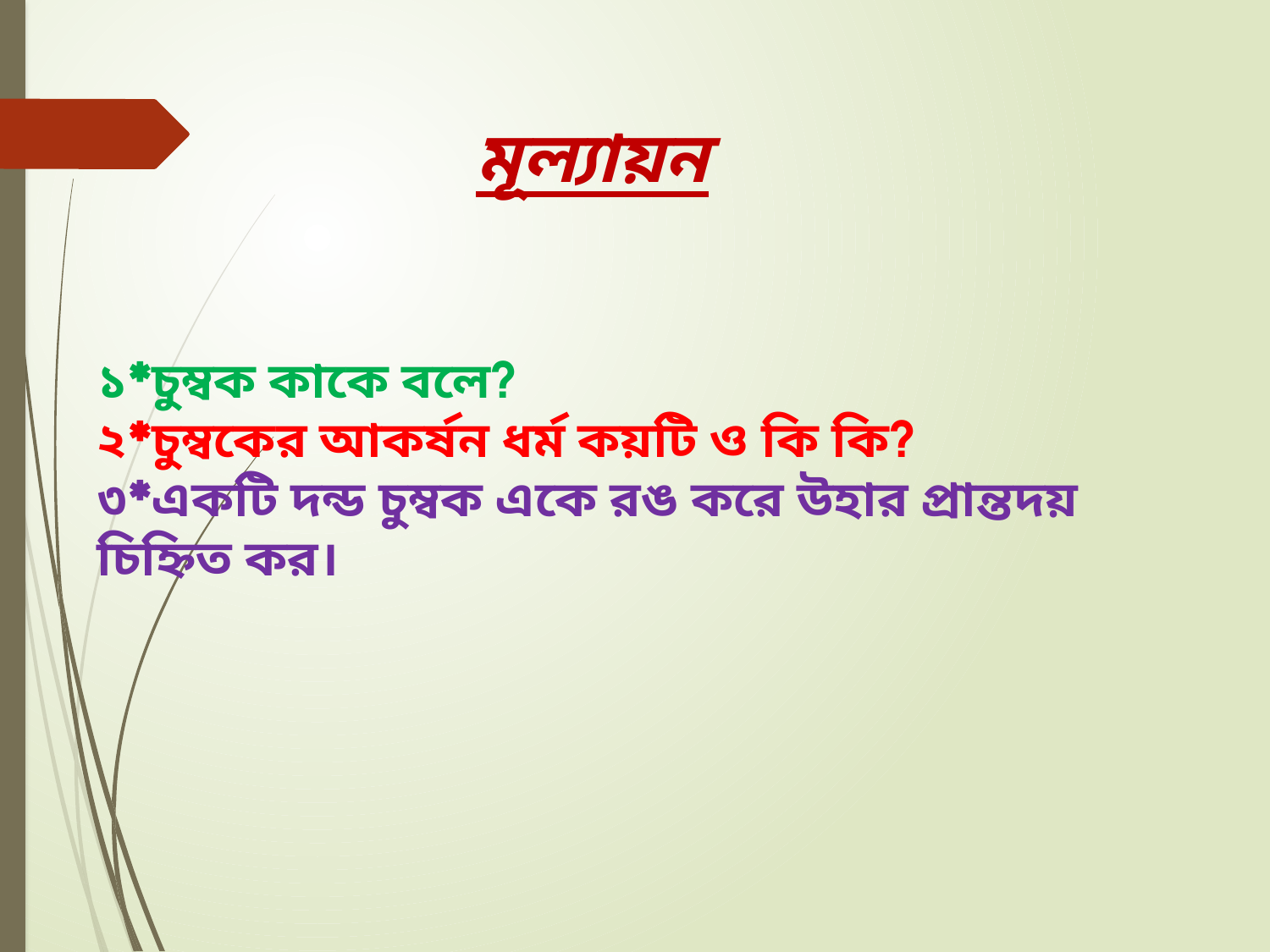

মূল্যায়ন

১*চুম্বক কাকে বলে?
২*চুম্বকের আকর্ষন ধর্ম কয়টি ও কি কি?
৩*একটি দন্ড চুম্বক একে রঙ করে উহার প্রান্তদয় চিহ্নিত কর।